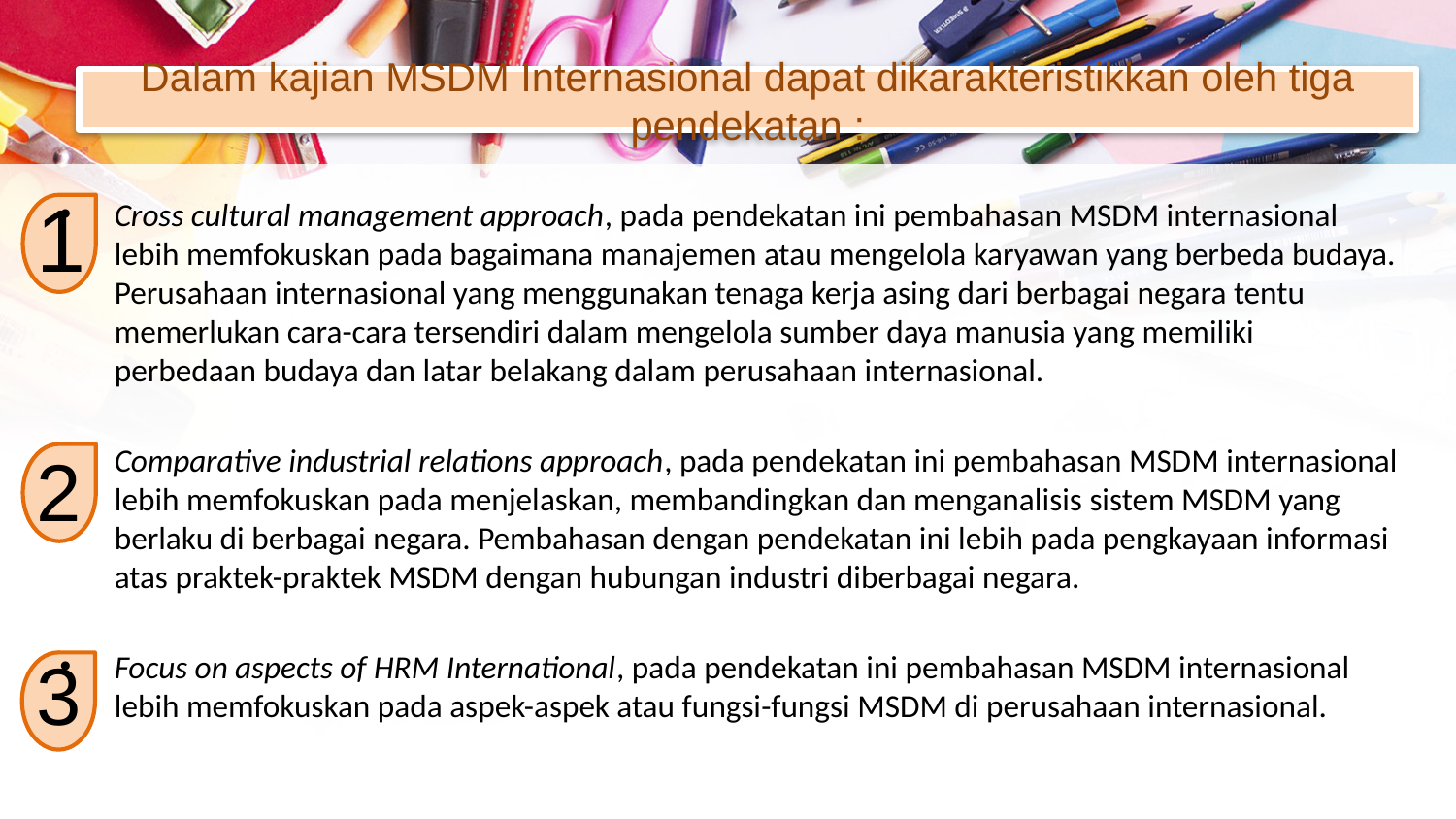

# Dalam kajian MSDM Internasional dapat dikarakteristikkan oleh tiga pendekatan :
1
Cross cultural management approach, pada pendekatan ini pembahasan MSDM internasional lebih memfokuskan pada bagaimana manajemen atau mengelola karyawan yang berbeda budaya. Perusahaan internasional yang menggunakan tenaga kerja asing dari berbagai negara tentu memerlukan cara-cara tersendiri dalam mengelola sumber daya manusia yang memiliki perbedaan budaya dan latar belakang dalam perusahaan internasional.

Comparative industrial relations approach, pada pendekatan ini pembahasan MSDM internasional lebih memfokuskan pada menjelaskan, membandingkan dan menganalisis sistem MSDM yang berlaku di berbagai negara. Pembahasan dengan pendekatan ini lebih pada pengkayaan informasi atas praktek-praktek MSDM dengan hubungan industri diberbagai negara.

Focus on aspects of HRM International, pada pendekatan ini pembahasan MSDM internasional lebih memfokuskan pada aspek-aspek atau fungsi-fungsi MSDM di perusahaan internasional.

2

3